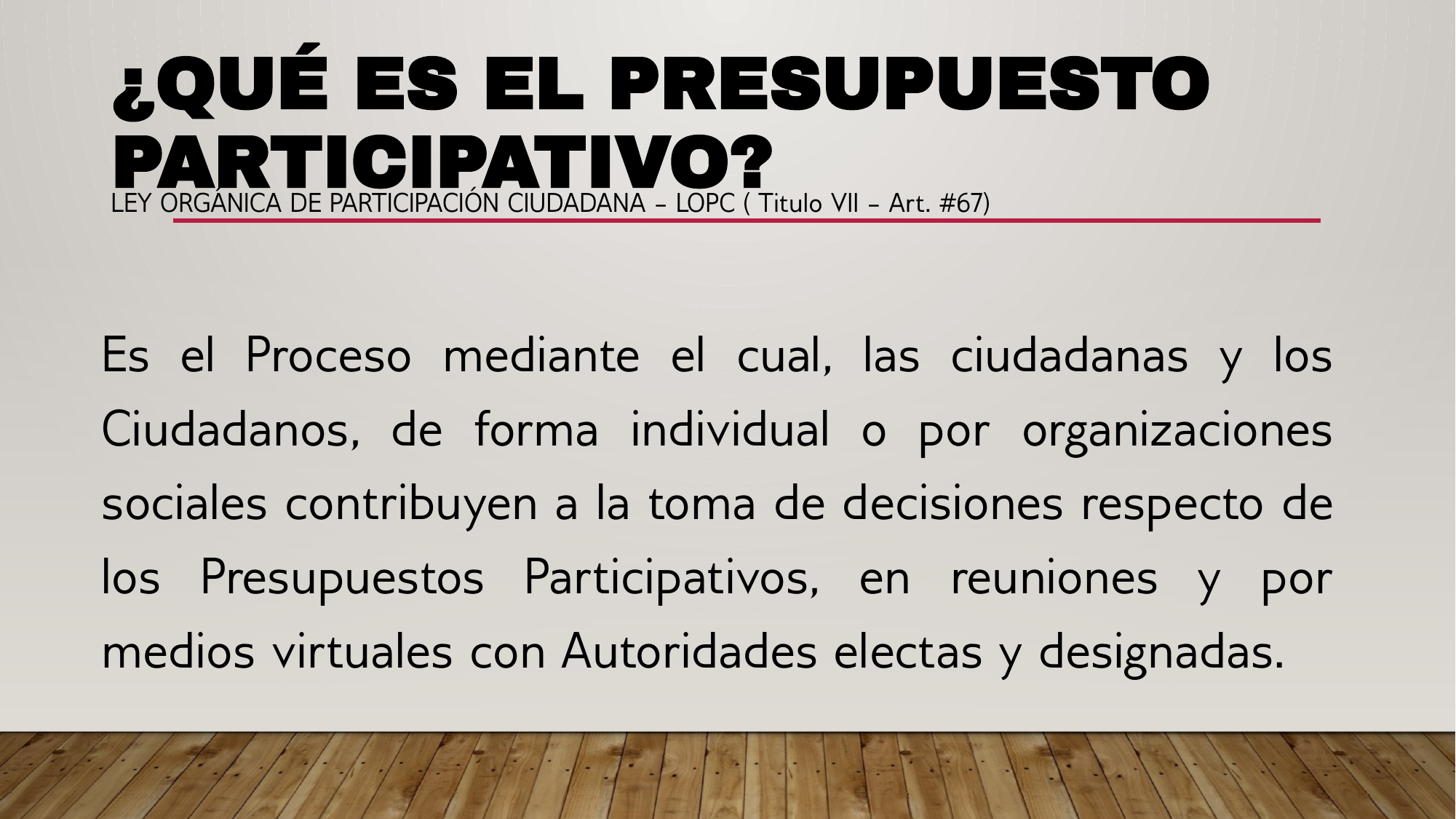

# ¿QUÉ ES EL PRESUPUESTO PARTICIPATIVO?
LEY ORGÁNICA DE PARTICIPACIÓN CIUDADANA – LOPC ( Titulo VII – Art. #67)
Es el Proceso mediante el cual, las ciudadanas y los Ciudadanos, de forma individual o por organizaciones sociales contribuyen a la toma de decisiones respecto de los Presupuestos Participativos, en reuniones y por medios virtuales con Autoridades electas y designadas.